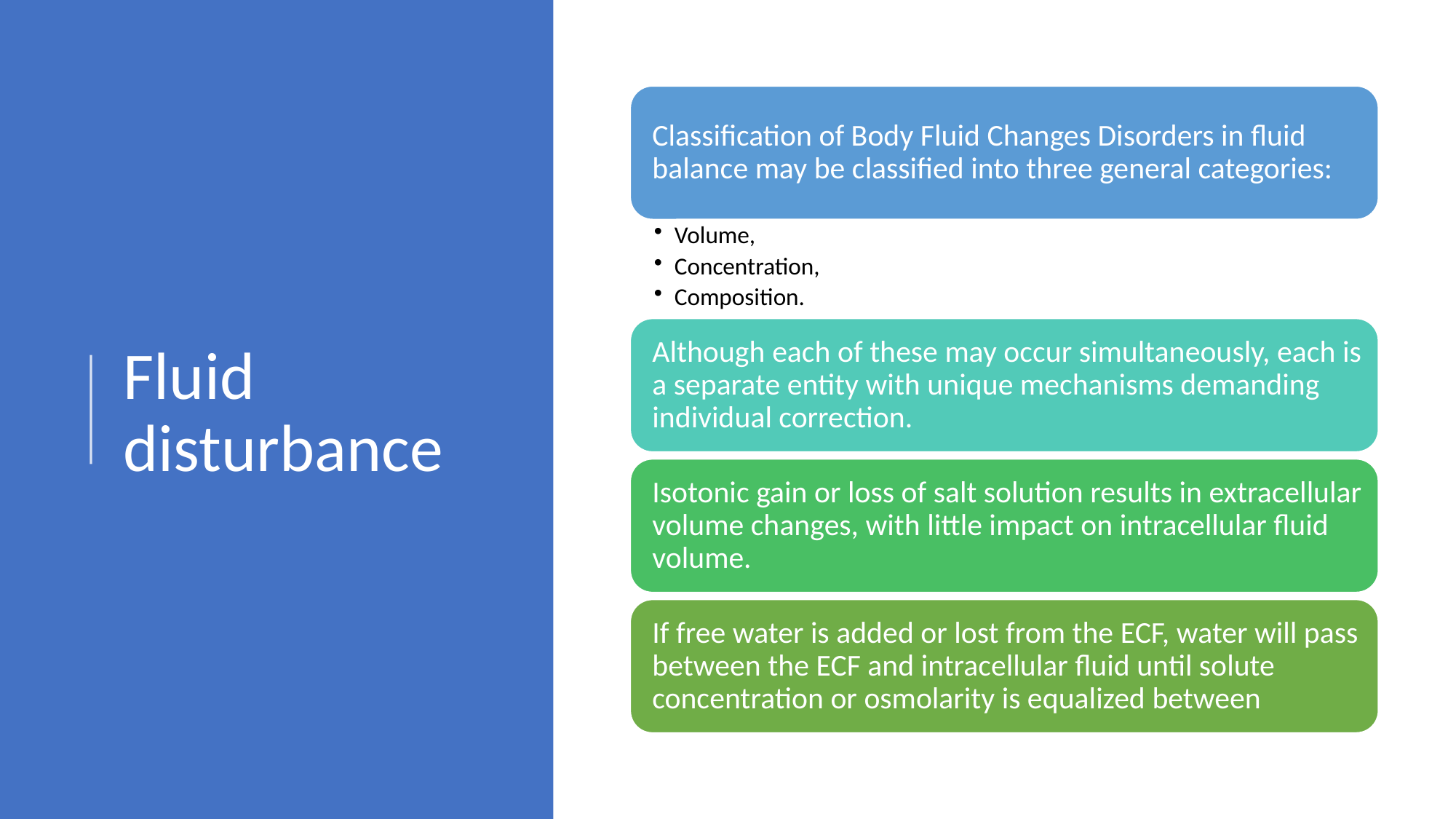

Classification of Body Fluid Changes Disorders in fluid balance may be classified into three general categories:
Volume,
Concentration,
Composition.
Although each of these may occur simultaneously, each is a separate entity with unique mechanisms demanding individual correction.
Isotonic gain or loss of salt solution results in extracellular volume changes, with little impact on intracellular fluid volume.
If free water is added or lost from the ECF, water will pass between the ECF and intracellular fluid until solute concentration or osmolarity is equalized between
# Fluid disturbance